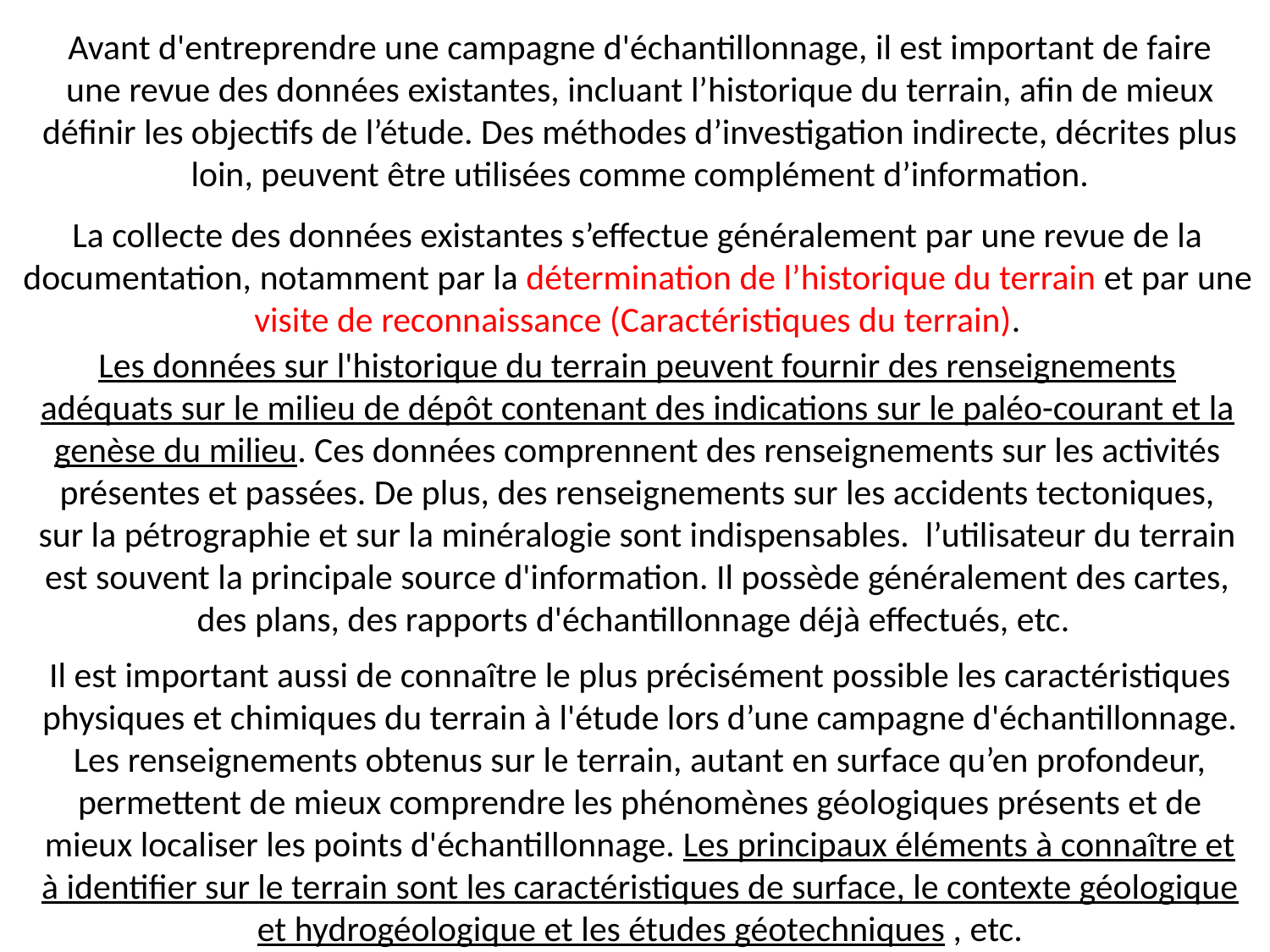

Avant d'entreprendre une campagne d'échantillonnage, il est important de faire une revue des données existantes, incluant l’historique du terrain, afin de mieux définir les objectifs de l’étude. Des méthodes d’investigation indirecte, décrites plus loin, peuvent être utilisées comme complément d’information.
La collecte des données existantes s’effectue généralement par une revue de la documentation, notamment par la détermination de l’historique du terrain et par une visite de reconnaissance (Caractéristiques du terrain).
Les données sur l'historique du terrain peuvent fournir des renseignements adéquats sur le milieu de dépôt contenant des indications sur le paléo-courant et la genèse du milieu. Ces données comprennent des renseignements sur les activités présentes et passées. De plus, des renseignements sur les accidents tectoniques, sur la pétrographie et sur la minéralogie sont indispensables.  l’utilisateur du terrain est souvent la principale source d'information. Il possède généralement des cartes, des plans, des rapports d'échantillonnage déjà effectués, etc.
Il est important aussi de connaître le plus précisément possible les caractéristiques physiques et chimiques du terrain à l'étude lors d’une campagne d'échantillonnage. Les renseignements obtenus sur le terrain, autant en surface qu’en profondeur, permettent de mieux comprendre les phénomènes géologiques présents et de mieux localiser les points d'échantillonnage. Les principaux éléments à connaître et à identifier sur le terrain sont les caractéristiques de surface, le contexte géologique et hydrogéologique et les études géotechniques , etc.